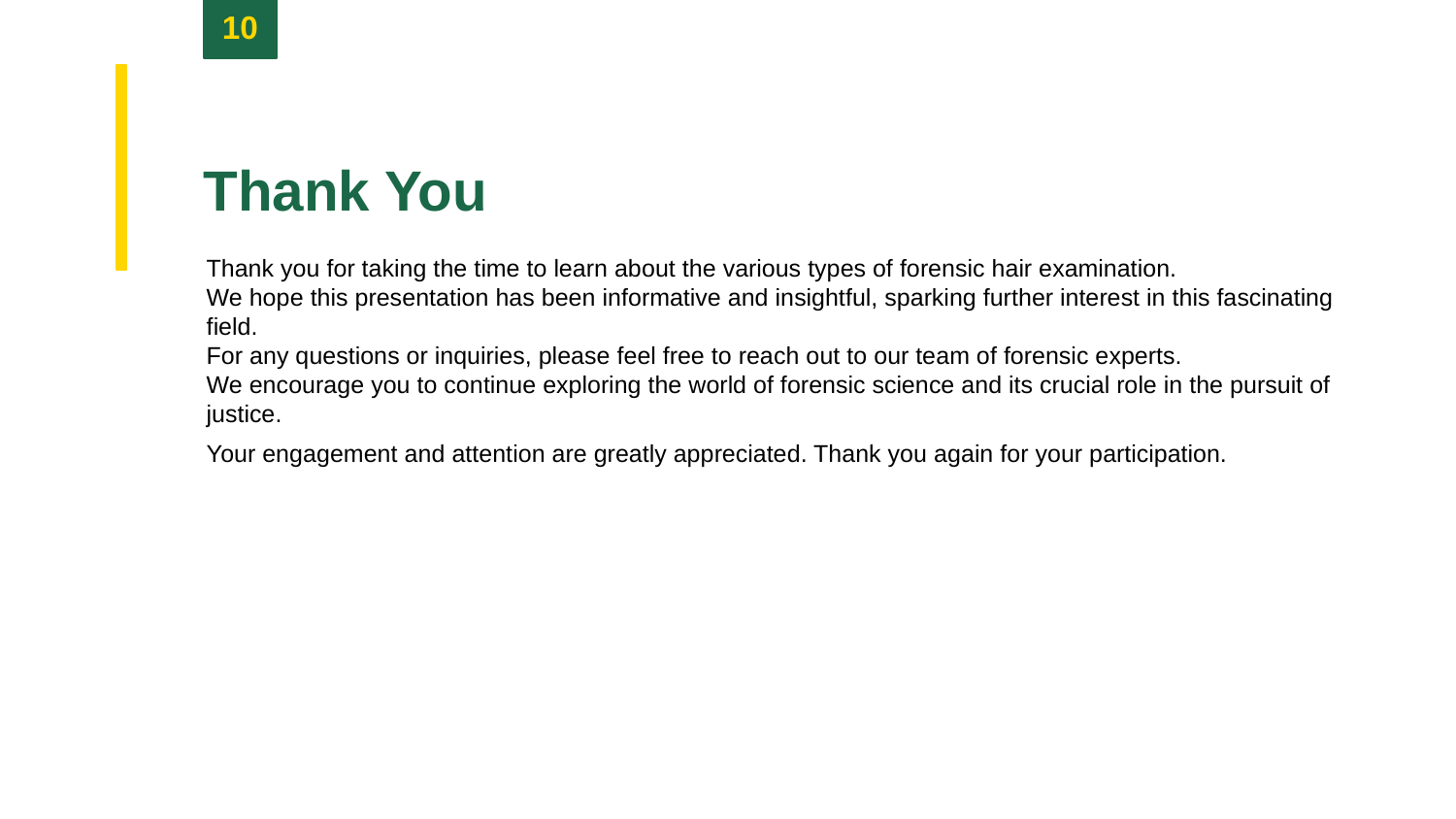

10

Thank You
Thank you for taking the time to learn about the various types of forensic hair examination.
We hope this presentation has been informative and insightful, sparking further interest in this fascinating field.
For any questions or inquiries, please feel free to reach out to our team of forensic experts.
We encourage you to continue exploring the world of forensic science and its crucial role in the pursuit of justice.
Your engagement and attention are greatly appreciated. Thank you again for your participation.